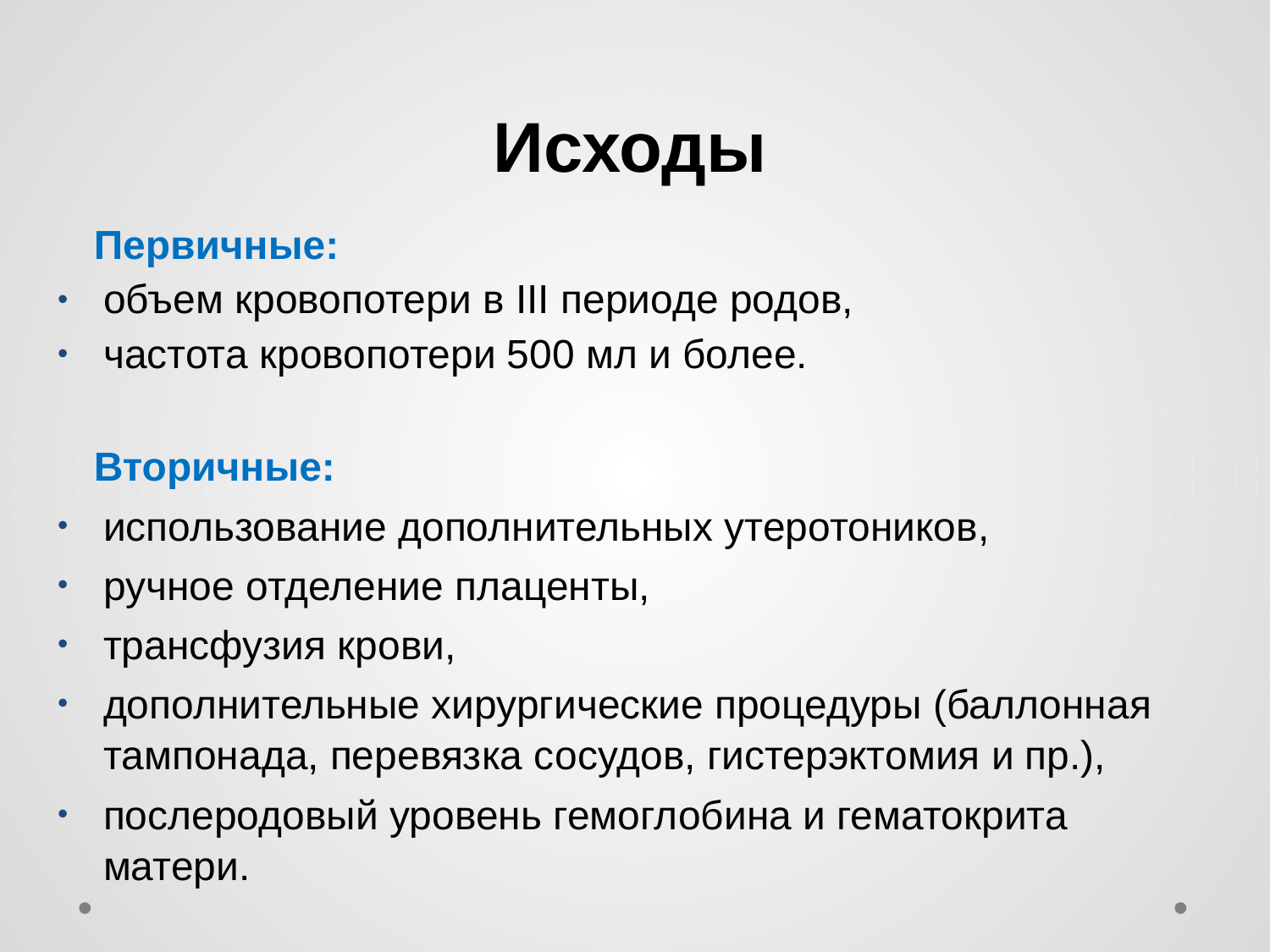

# Исходы
Первичные:
объем кровопотери в III периоде родов,
частота кровопотери 500 мл и более.

Вторичные:
использование дополнительных утеротоников,
ручное отделение плаценты,
трансфузия крови,
дополнительные хирургические процедуры (баллонная тампонада, перевязка сосудов, гистерэктомия и пр.),
послеродовый уровень гемоглобина и гематокрита матери.